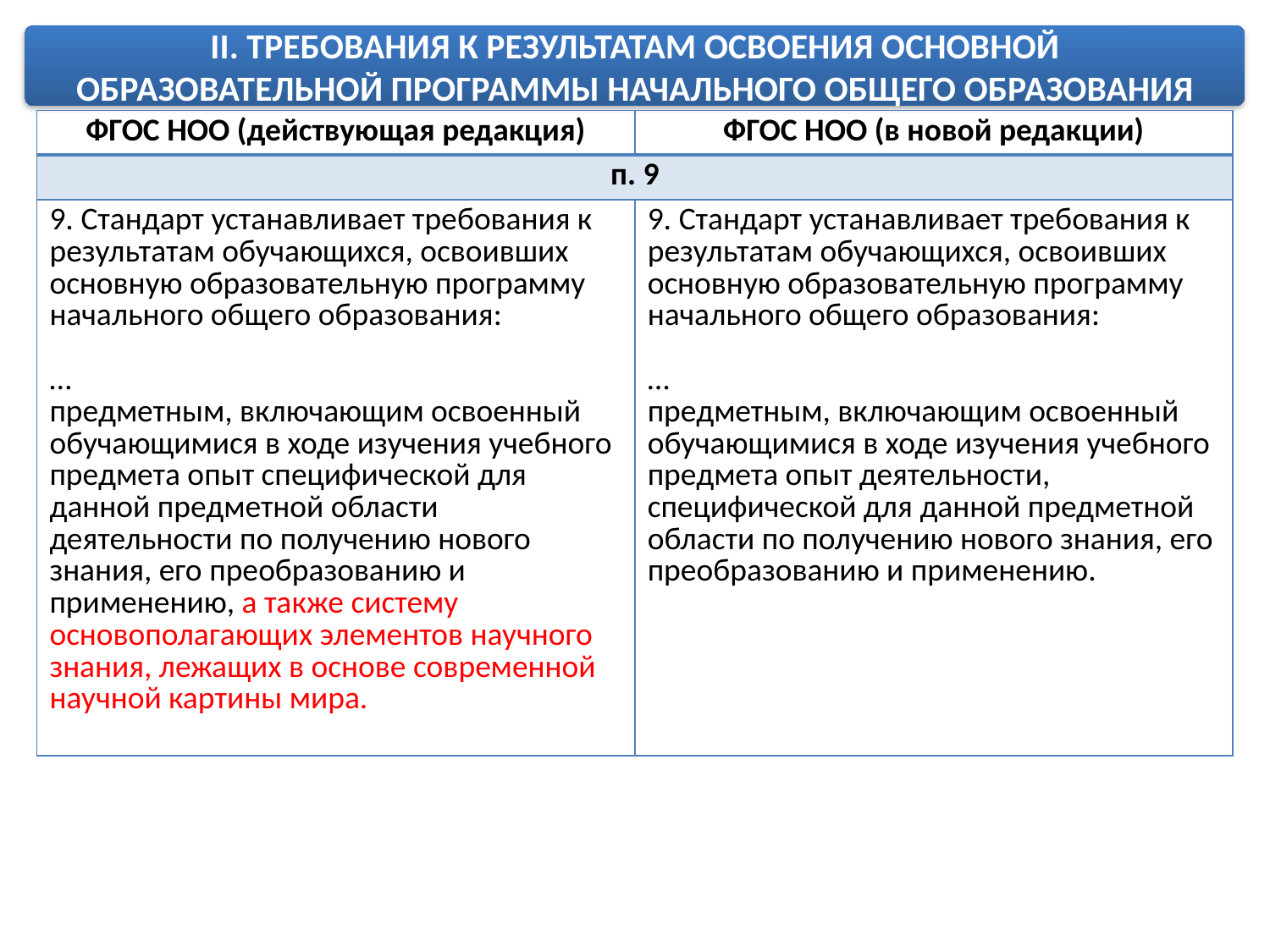

II. ТРЕБОВАНИЯ К РЕЗУЛЬТАТАМ ОСВОЕНИЯ ОСНОВНОЙ
ОБРАЗОВАТЕЛЬНОЙ ПРОГРАММЫ НАЧАЛЬНОГО ОБЩЕГО ОБРАЗОВАНИЯ
| ФГОС НОО (действующая редакция) | ФГОС НОО (в новой редакции) |
| --- | --- |
| п. 9 |  |
| 9. Стандарт устанавливает требования к результатам обучающихся, освоивших основную образовательную программу начального общего образования: … предметным, включающим освоенный обучающимися в ходе изучения учебного предмета опыт специфической для данной предметной области деятельности по получению нового знания, его преобразованию и применению, а также систему основополагающих элементов научного знания, лежащих в основе современной научной картины мира. | 9. Стандарт устанавливает требования к результатам обучающихся, освоивших основную образовательную программу начального общего образования: … предметным, включающим освоенный обучающимися в ходе изучения учебного предмета опыт деятельности, специфической для данной предметной области по получению нового знания, его преобразованию и применению. |